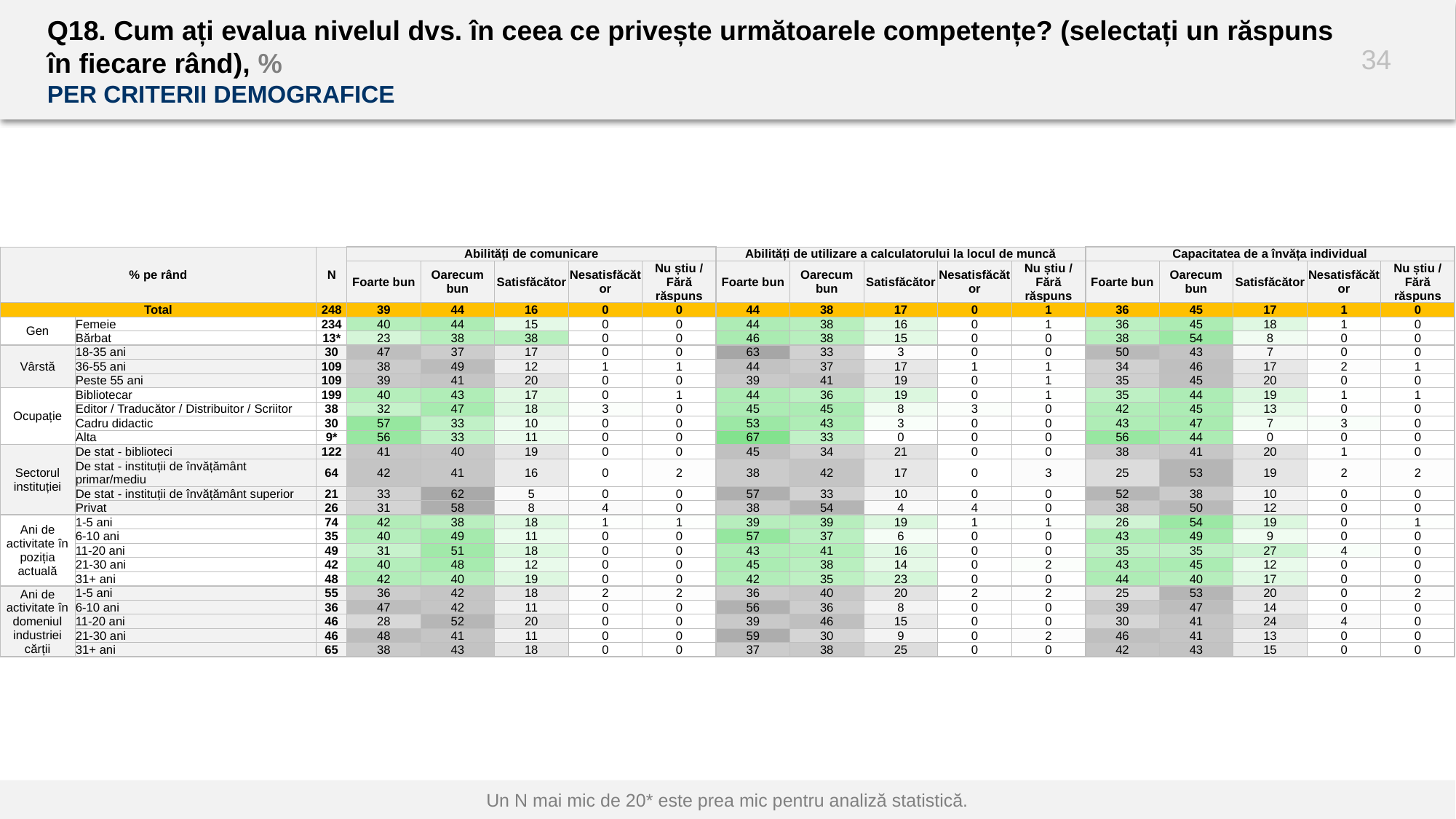

# Q18. Cum ați evalua nivelul dvs. în ceea ce privește următoarele competențe? (selectați un răspuns în fiecare rând), % PER CRITERII DEMOGRAFICE
| % pe rând |  | N | Abilități de comunicare |  |  |  |  | Abilități de utilizare a calculatorului la locul de muncă |  |  |  |  | Capacitatea de a învăța individual |  |  |  |  |
| --- | --- | --- | --- | --- | --- | --- | --- | --- | --- | --- | --- | --- | --- | --- | --- | --- | --- |
|  |  |  | Foarte bun | Oarecum bun | Satisfăcător | Nesatisfăcător | Nu știu / Fără răspuns | Foarte bun | Oarecum bun | Satisfăcător | Nesatisfăcător | Nu știu / Fără răspuns | Foarte bun | Oarecum bun | Satisfăcător | Nesatisfăcător | Nu știu / Fără răspuns |
| Total |  | 248 | 39 | 44 | 16 | 0 | 0 | 44 | 38 | 17 | 0 | 1 | 36 | 45 | 17 | 1 | 0 |
| Gen | Femeie | 234 | 40 | 44 | 15 | 0 | 0 | 44 | 38 | 16 | 0 | 1 | 36 | 45 | 18 | 1 | 0 |
|  | Bărbat | 13\* | 23 | 38 | 38 | 0 | 0 | 46 | 38 | 15 | 0 | 0 | 38 | 54 | 8 | 0 | 0 |
| Vârstă | 18-35 ani | 30 | 47 | 37 | 17 | 0 | 0 | 63 | 33 | 3 | 0 | 0 | 50 | 43 | 7 | 0 | 0 |
|  | 36-55 ani | 109 | 38 | 49 | 12 | 1 | 1 | 44 | 37 | 17 | 1 | 1 | 34 | 46 | 17 | 2 | 1 |
|  | Peste 55 ani | 109 | 39 | 41 | 20 | 0 | 0 | 39 | 41 | 19 | 0 | 1 | 35 | 45 | 20 | 0 | 0 |
| Ocupație | Bibliotecar | 199 | 40 | 43 | 17 | 0 | 1 | 44 | 36 | 19 | 0 | 1 | 35 | 44 | 19 | 1 | 1 |
|  | Editor / Traducător / Distribuitor / Scriitor | 38 | 32 | 47 | 18 | 3 | 0 | 45 | 45 | 8 | 3 | 0 | 42 | 45 | 13 | 0 | 0 |
|  | Cadru didactic | 30 | 57 | 33 | 10 | 0 | 0 | 53 | 43 | 3 | 0 | 0 | 43 | 47 | 7 | 3 | 0 |
|  | Alta | 9\* | 56 | 33 | 11 | 0 | 0 | 67 | 33 | 0 | 0 | 0 | 56 | 44 | 0 | 0 | 0 |
| Sectorul instituției | De stat - biblioteci | 122 | 41 | 40 | 19 | 0 | 0 | 45 | 34 | 21 | 0 | 0 | 38 | 41 | 20 | 1 | 0 |
|  | De stat - instituții de învățământ primar/mediu | 64 | 42 | 41 | 16 | 0 | 2 | 38 | 42 | 17 | 0 | 3 | 25 | 53 | 19 | 2 | 2 |
|  | De stat - instituții de învățământ superior | 21 | 33 | 62 | 5 | 0 | 0 | 57 | 33 | 10 | 0 | 0 | 52 | 38 | 10 | 0 | 0 |
|  | Privat | 26 | 31 | 58 | 8 | 4 | 0 | 38 | 54 | 4 | 4 | 0 | 38 | 50 | 12 | 0 | 0 |
| Ani de activitate în poziția actuală | 1-5 ani | 74 | 42 | 38 | 18 | 1 | 1 | 39 | 39 | 19 | 1 | 1 | 26 | 54 | 19 | 0 | 1 |
|  | 6-10 ani | 35 | 40 | 49 | 11 | 0 | 0 | 57 | 37 | 6 | 0 | 0 | 43 | 49 | 9 | 0 | 0 |
|  | 11-20 ani | 49 | 31 | 51 | 18 | 0 | 0 | 43 | 41 | 16 | 0 | 0 | 35 | 35 | 27 | 4 | 0 |
|  | 21-30 ani | 42 | 40 | 48 | 12 | 0 | 0 | 45 | 38 | 14 | 0 | 2 | 43 | 45 | 12 | 0 | 0 |
|  | 31+ ani | 48 | 42 | 40 | 19 | 0 | 0 | 42 | 35 | 23 | 0 | 0 | 44 | 40 | 17 | 0 | 0 |
| Ani de activitate în domeniul industriei cărții | 1-5 ani | 55 | 36 | 42 | 18 | 2 | 2 | 36 | 40 | 20 | 2 | 2 | 25 | 53 | 20 | 0 | 2 |
|  | 6-10 ani | 36 | 47 | 42 | 11 | 0 | 0 | 56 | 36 | 8 | 0 | 0 | 39 | 47 | 14 | 0 | 0 |
|  | 11-20 ani | 46 | 28 | 52 | 20 | 0 | 0 | 39 | 46 | 15 | 0 | 0 | 30 | 41 | 24 | 4 | 0 |
|  | 21-30 ani | 46 | 48 | 41 | 11 | 0 | 0 | 59 | 30 | 9 | 0 | 2 | 46 | 41 | 13 | 0 | 0 |
|  | 31+ ani | 65 | 38 | 43 | 18 | 0 | 0 | 37 | 38 | 25 | 0 | 0 | 42 | 43 | 15 | 0 | 0 |
Un N mai mic de 20* este prea mic pentru analiză statistică.